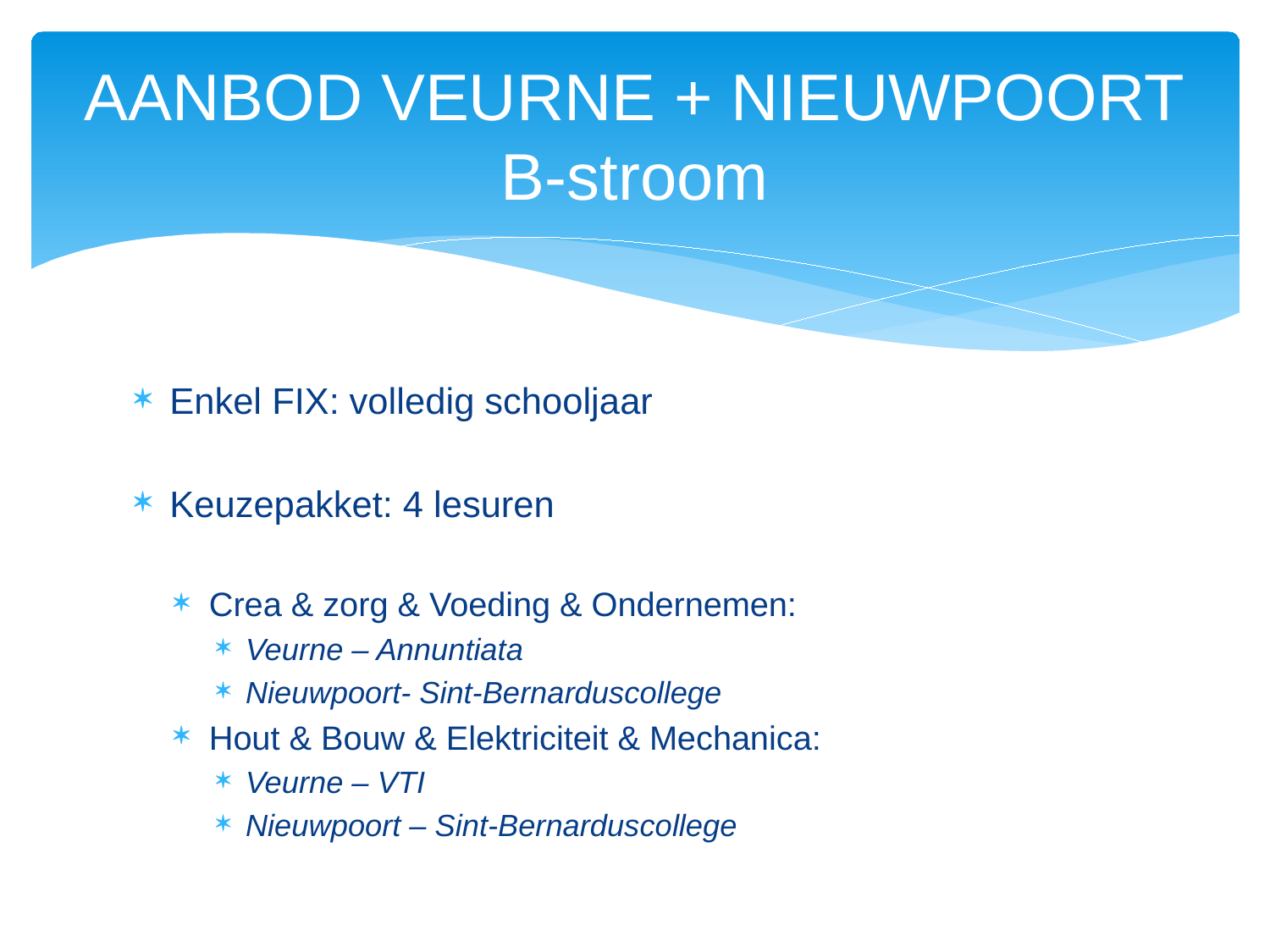

# AANBOD VEURNE + NIEUWPOORT B-stroom
Enkel FIX: volledig schooljaar

Keuzepakket: 4 lesuren

Crea & zorg & Voeding & Ondernemen:
Veurne – Annuntiata
Nieuwpoort- Sint-Bernarduscollege
Hout & Bouw & Elektriciteit & Mechanica:
Veurne – VTI
Nieuwpoort – Sint-Bernarduscollege